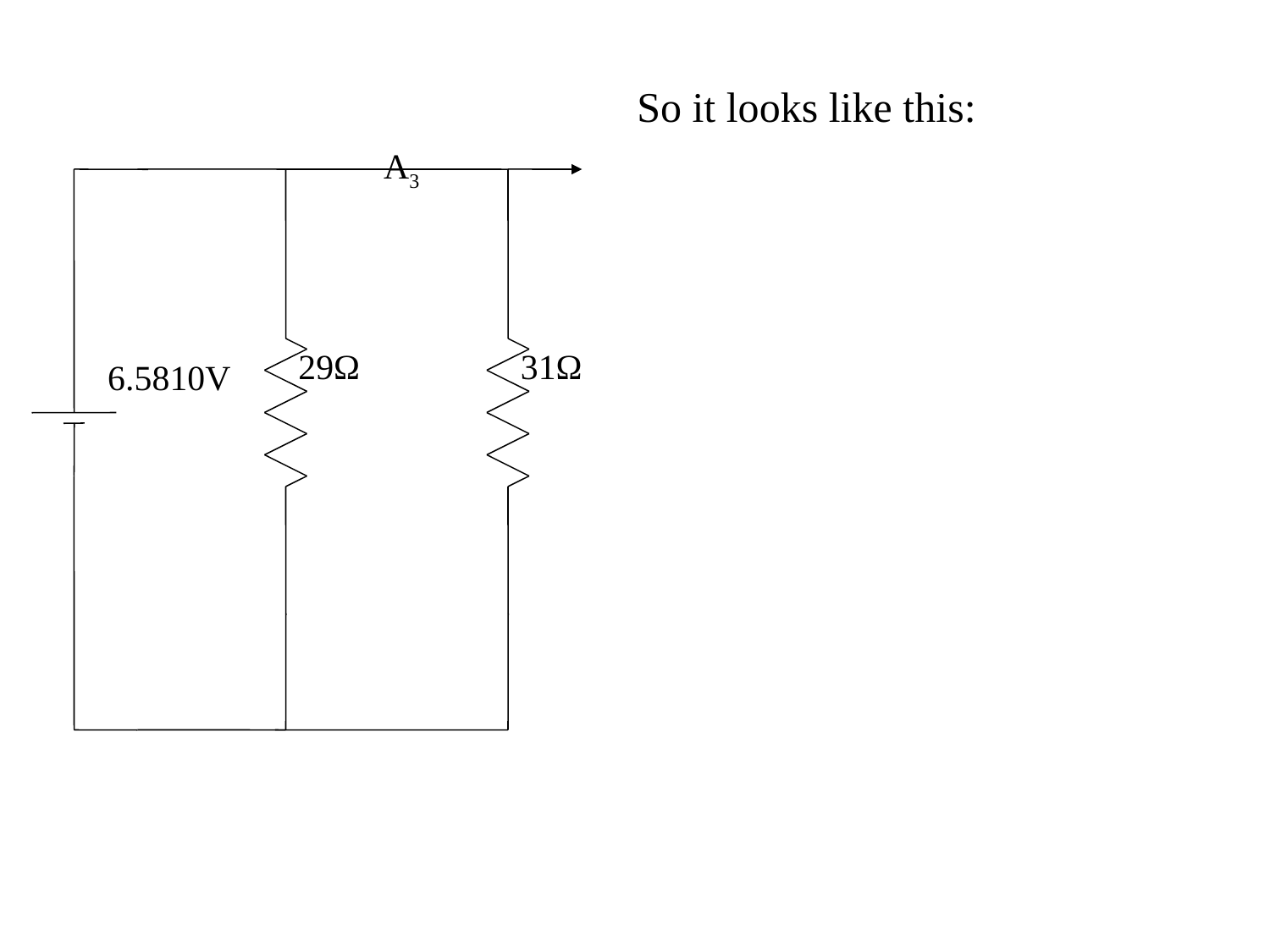

So it looks like this:

A3

29Ω

31Ω
6.5810V